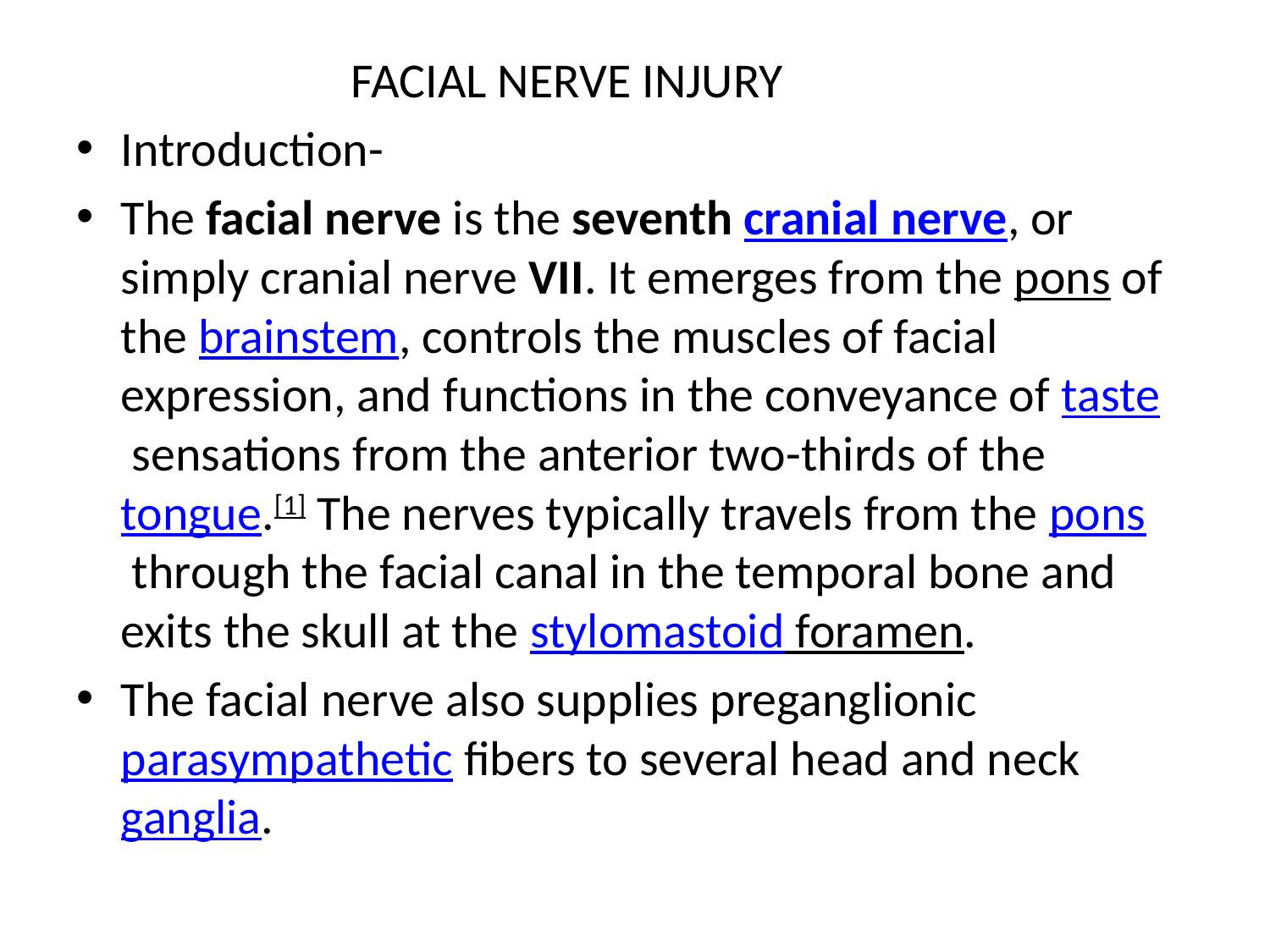

FACIAL NERVE INJURY
Introduction-
The facial nerve is the seventh cranial nerve, or simply cranial nerve VII. It emerges from the pons of the brainstem, controls the muscles of facial expression, and functions in the conveyance of taste sensations from the anterior two-thirds of the tongue.[1] The nerves typically travels from the pons through the facial canal in the temporal bone and exits the skull at the stylomastoid foramen.
The facial nerve also supplies preganglionic parasympathetic fibers to several head and neck ganglia.